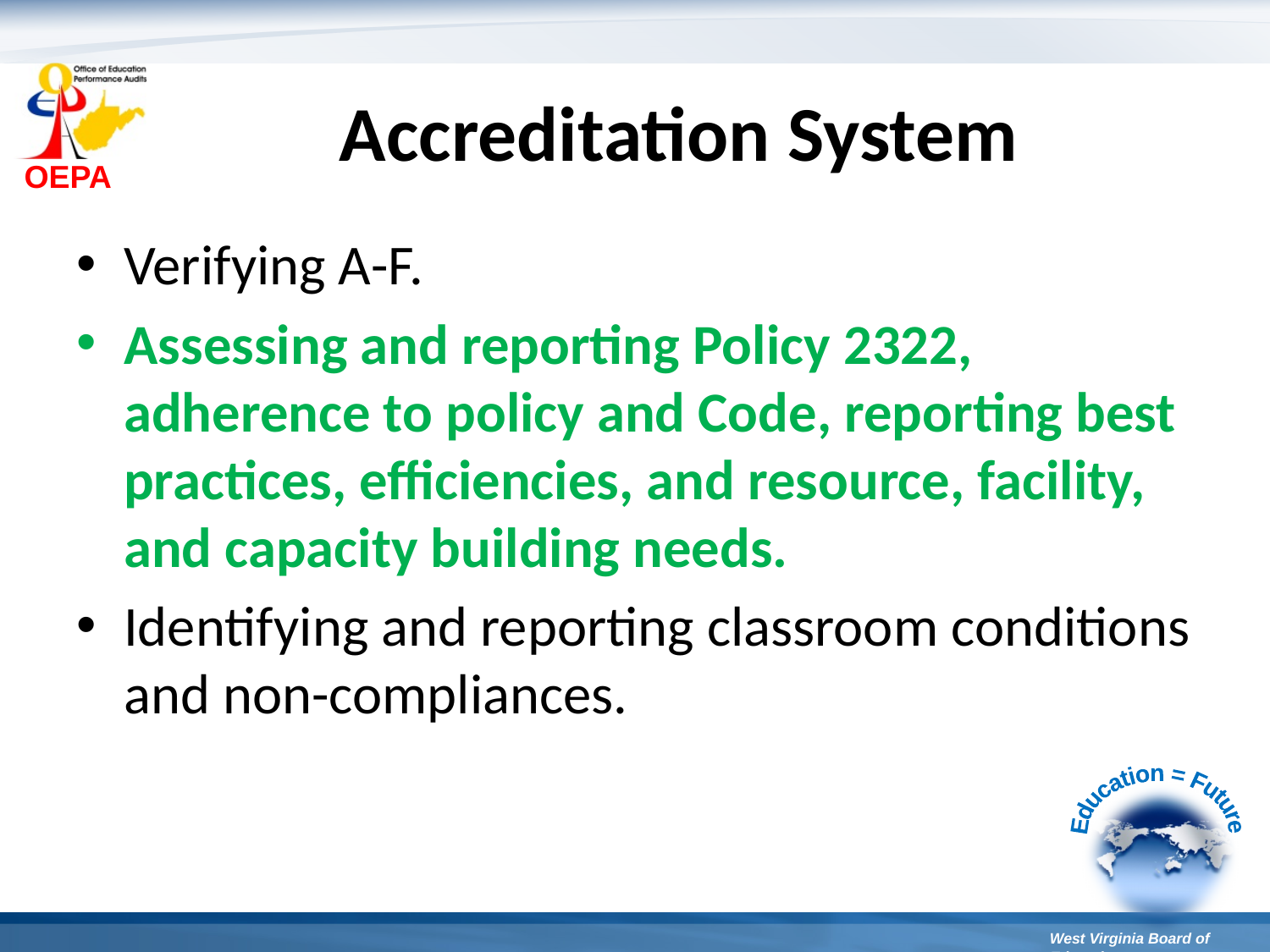

# Accreditation System
Verifying A-F.
Assessing and reporting Policy 2322, adherence to policy and Code, reporting best practices, efficiencies, and resource, facility, and capacity building needs.
Identifying and reporting classroom conditions and non-compliances.